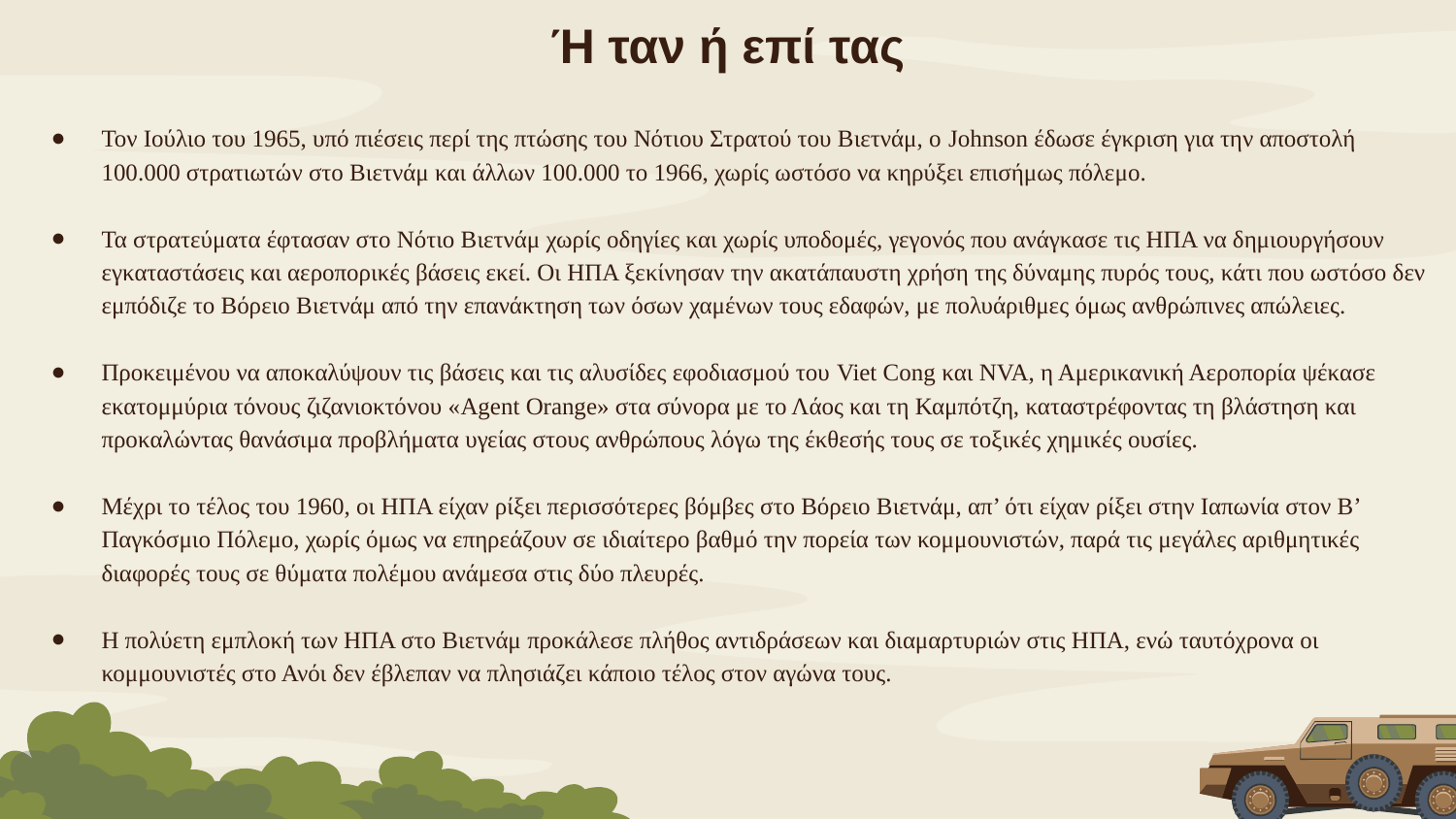

# Ή ταν ή επί τας
Τον Ιούλιο του 1965, υπό πιέσεις περί της πτώσης του Νότιου Στρατού του Βιετνάμ, ο Johnson έδωσε έγκριση για την αποστολή 100.000 στρατιωτών στο Βιετνάμ και άλλων 100.000 το 1966, χωρίς ωστόσο να κηρύξει επισήμως πόλεμο.

Τα στρατεύματα έφτασαν στο Νότιο Βιετνάμ χωρίς οδηγίες και χωρίς υποδομές, γεγονός που ανάγκασε τις ΗΠΑ να δημιουργήσουν εγκαταστάσεις και αεροπορικές βάσεις εκεί. Οι ΗΠΑ ξεκίνησαν την ακατάπαυστη χρήση της δύναμης πυρός τους, κάτι που ωστόσο δεν εμπόδιζε το Βόρειο Βιετνάμ από την επανάκτηση των όσων χαμένων τους εδαφών, με πολυάριθμες όμως ανθρώπινες απώλειες.

Προκειμένου να αποκαλύψουν τις βάσεις και τις αλυσίδες εφοδιασμού του Viet Cong και NVA, η Αμερικανική Αεροπορία ψέκασε εκατομμύρια τόνους ζιζανιοκτόνου «Agent Orange» στα σύνορα με το Λάος και τη Καμπότζη, καταστρέφοντας τη βλάστηση και προκαλώντας θανάσιμα προβλήματα υγείας στους ανθρώπους λόγω της έκθεσής τους σε τοξικές χημικές ουσίες.

Μέχρι το τέλος του 1960, οι ΗΠΑ είχαν ρίξει περισσότερες βόμβες στο Βόρειο Βιετνάμ, απ’ ότι είχαν ρίξει στην Ιαπωνία στον Β’ Παγκόσμιο Πόλεμο, χωρίς όμως να επηρεάζουν σε ιδιαίτερο βαθμό την πορεία των κομμουνιστών, παρά τις μεγάλες αριθμητικές διαφορές τους σε θύματα πολέμου ανάμεσα στις δύο πλευρές.

Η πολύετη εμπλοκή των ΗΠΑ στο Βιετνάμ προκάλεσε πλήθος αντιδράσεων και διαμαρτυριών στις ΗΠΑ, ενώ ταυτόχρονα οι κομμουνιστές στο Ανόι δεν έβλεπαν να πλησιάζει κάποιο τέλος στον αγώνα τους.